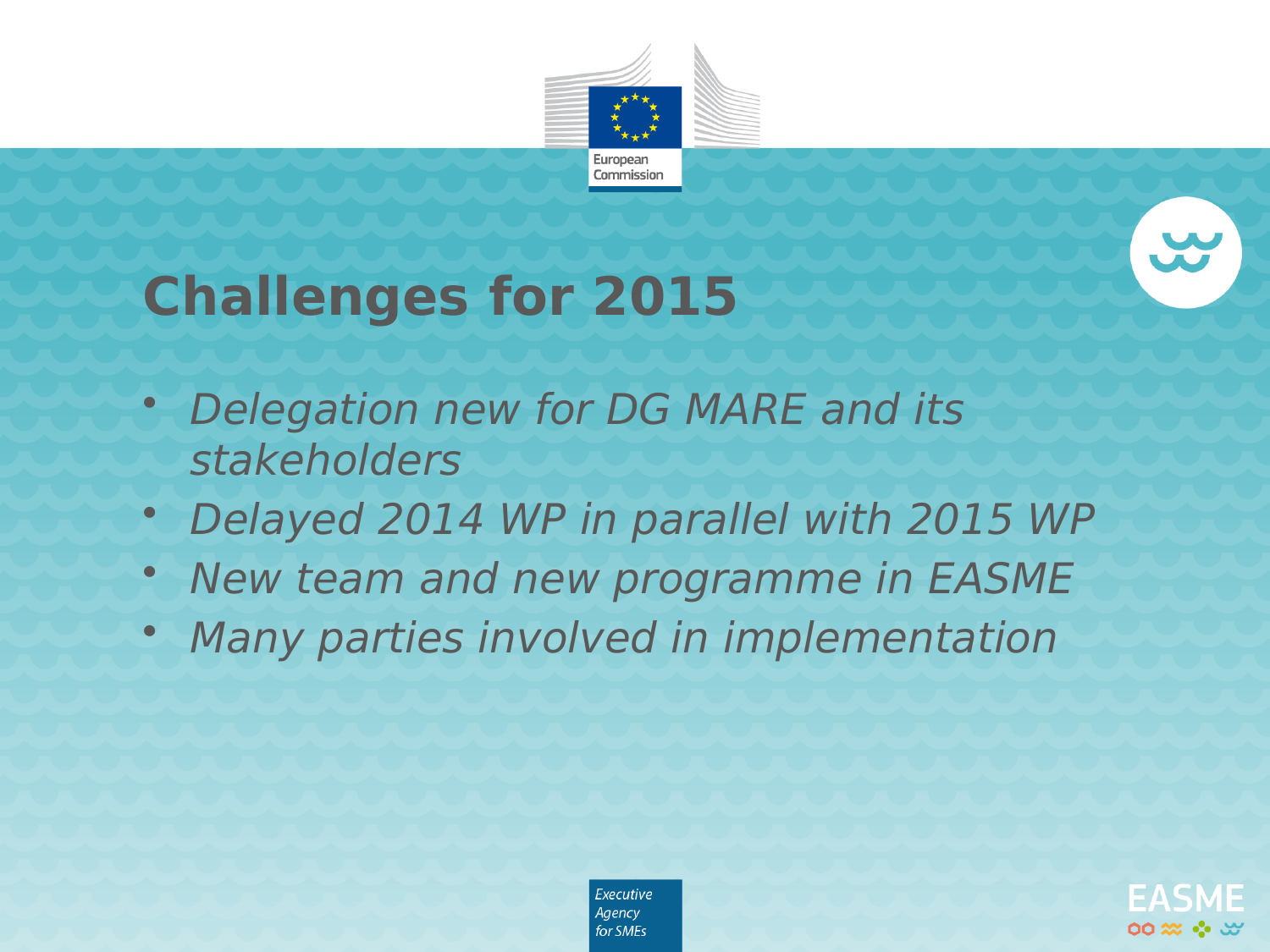

# Challenges for 2015
Delegation new for DG MARE and its stakeholders
Delayed 2014 WP in parallel with 2015 WP
New team and new programme in EASME
Many parties involved in implementation